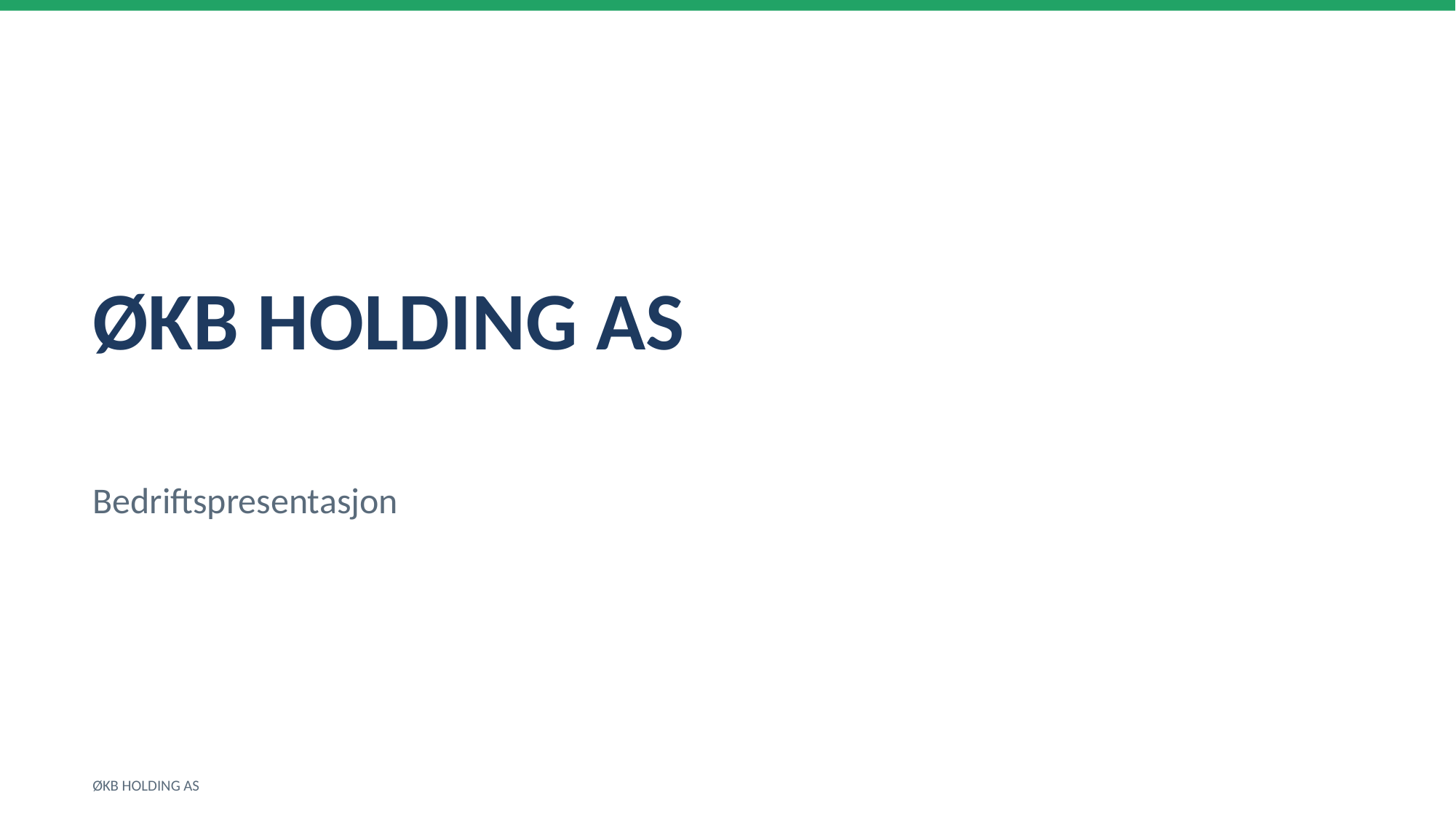

ØKB HOLDING AS
Bedriftspresentasjon
ØKB HOLDING AS